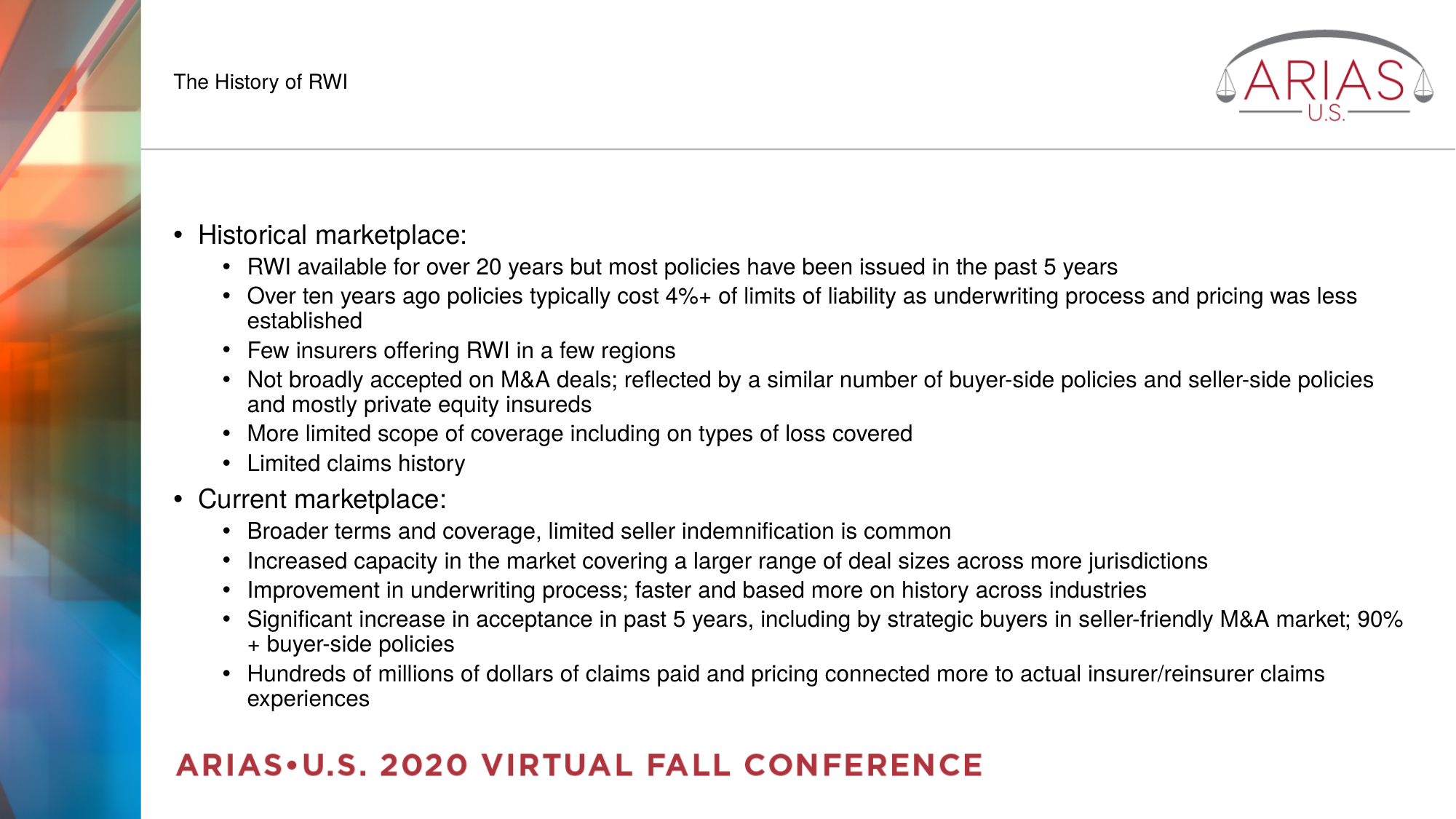

# The History of RWI

Historical marketplace:
RWI available for over 20 years but most policies have been issued in the past 5 years
Over ten years ago policies typically cost 4%+ of limits of liability as underwriting process and pricing was less established
Few insurers offering RWI in a few regions
Not broadly accepted on M&A deals; reflected by a similar number of buyer-side policies and seller-side policies and mostly private equity insureds
More limited scope of coverage including on types of loss covered
Limited claims history
Current marketplace:
Broader terms and coverage, limited seller indemnification is common
Increased capacity in the market covering a larger range of deal sizes across more jurisdictions
Improvement in underwriting process; faster and based more on history across industries
Significant increase in acceptance in past 5 years, including by strategic buyers in seller-friendly M&A market; 90%+ buyer-side policies
Hundreds of millions of dollars of claims paid and pricing connected more to actual insurer/reinsurer claims experiences